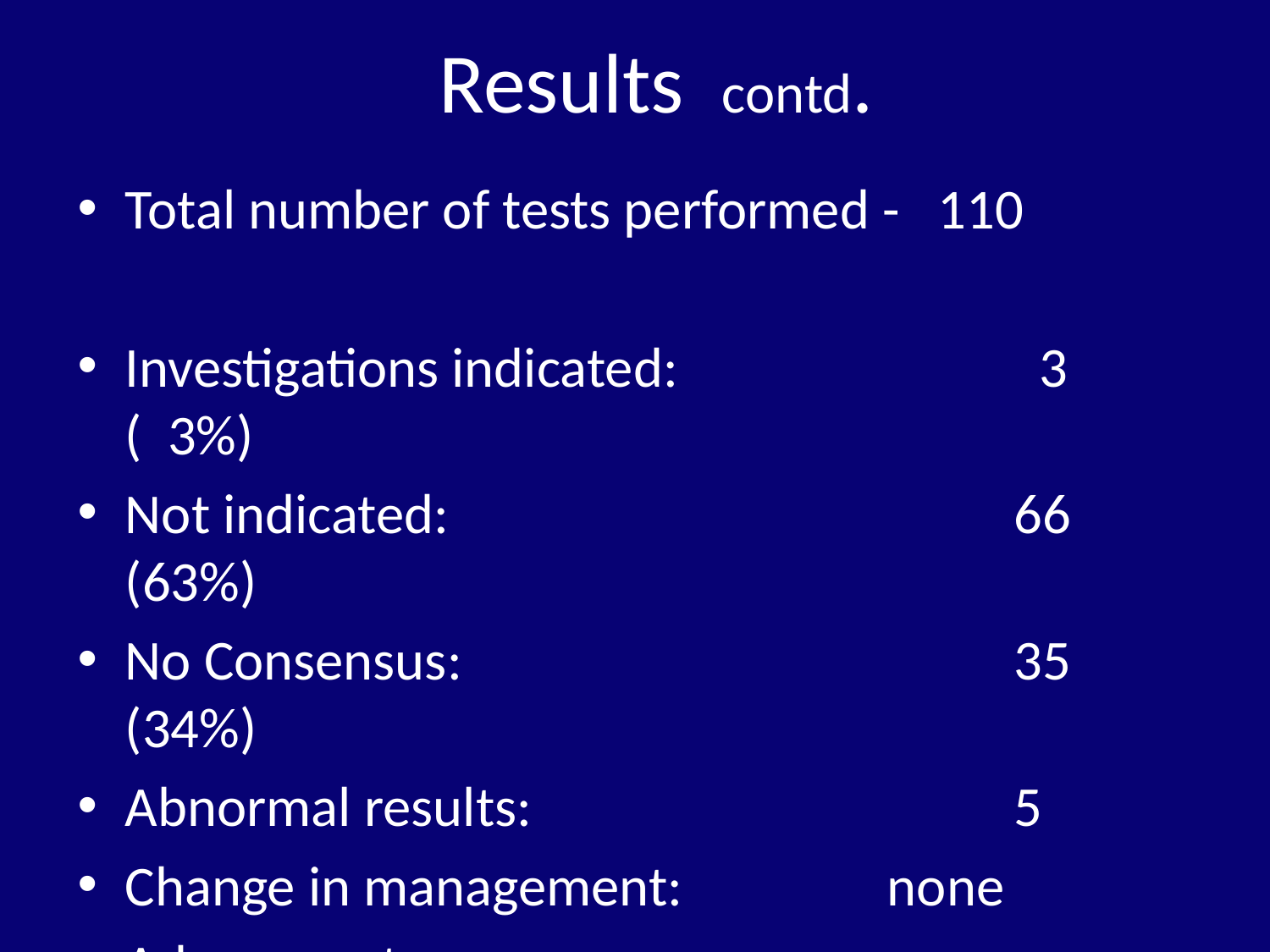

# Results  contd.
Total number of tests performed -   110

Investigations indicated:	                      3 (  3%)
Not indicated:                    	                    66 (63%)
No Consensus:                  	                    35 (34%)
Abnormal results:              	                    5
Change in management:   	          none
Adverse outcomes:              	          none
  All tests recommended by NICE performed